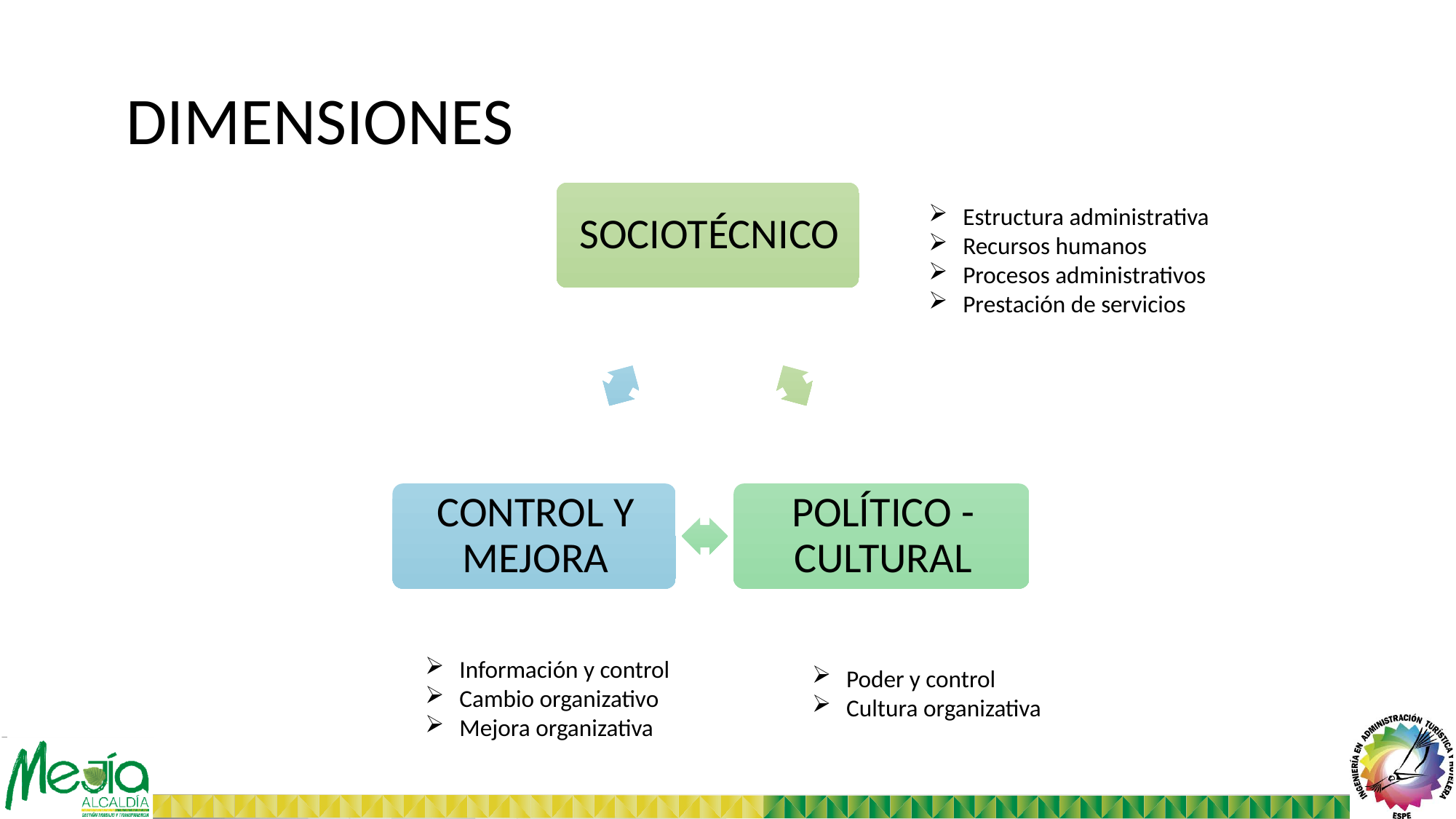

# DIMENSIONES
SOCIOTÉCNICO

POLÍTICO - CULTURAL

CONTROL Y MEJORA

Estructura administrativa
Recursos humanos
Procesos administrativos
Prestación de servicios
Información y control
Cambio organizativo
Mejora organizativa
Poder y control
Cultura organizativa